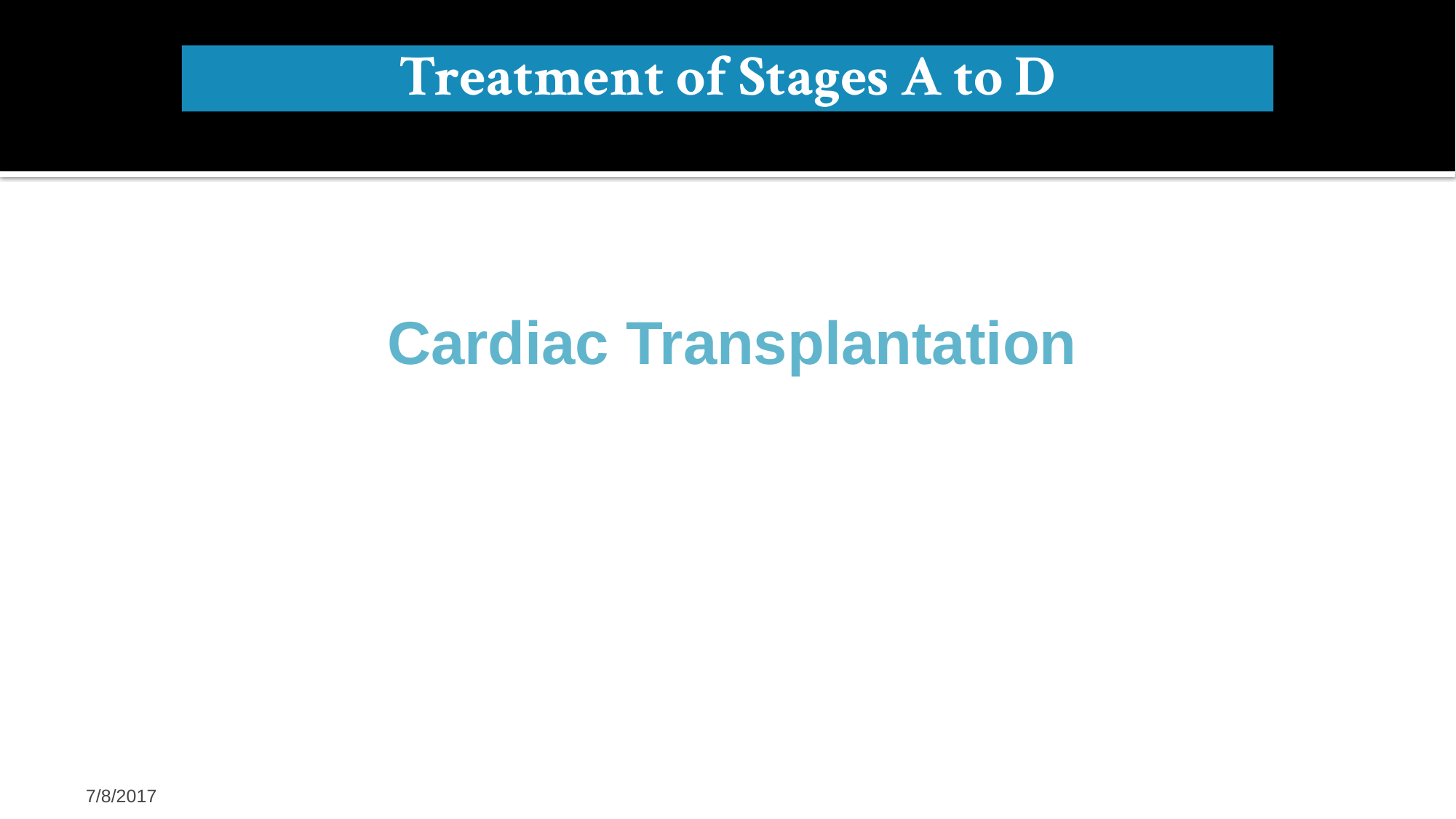

Treatment of Stages A to D
Cardiac Transplantation
7/8/2017